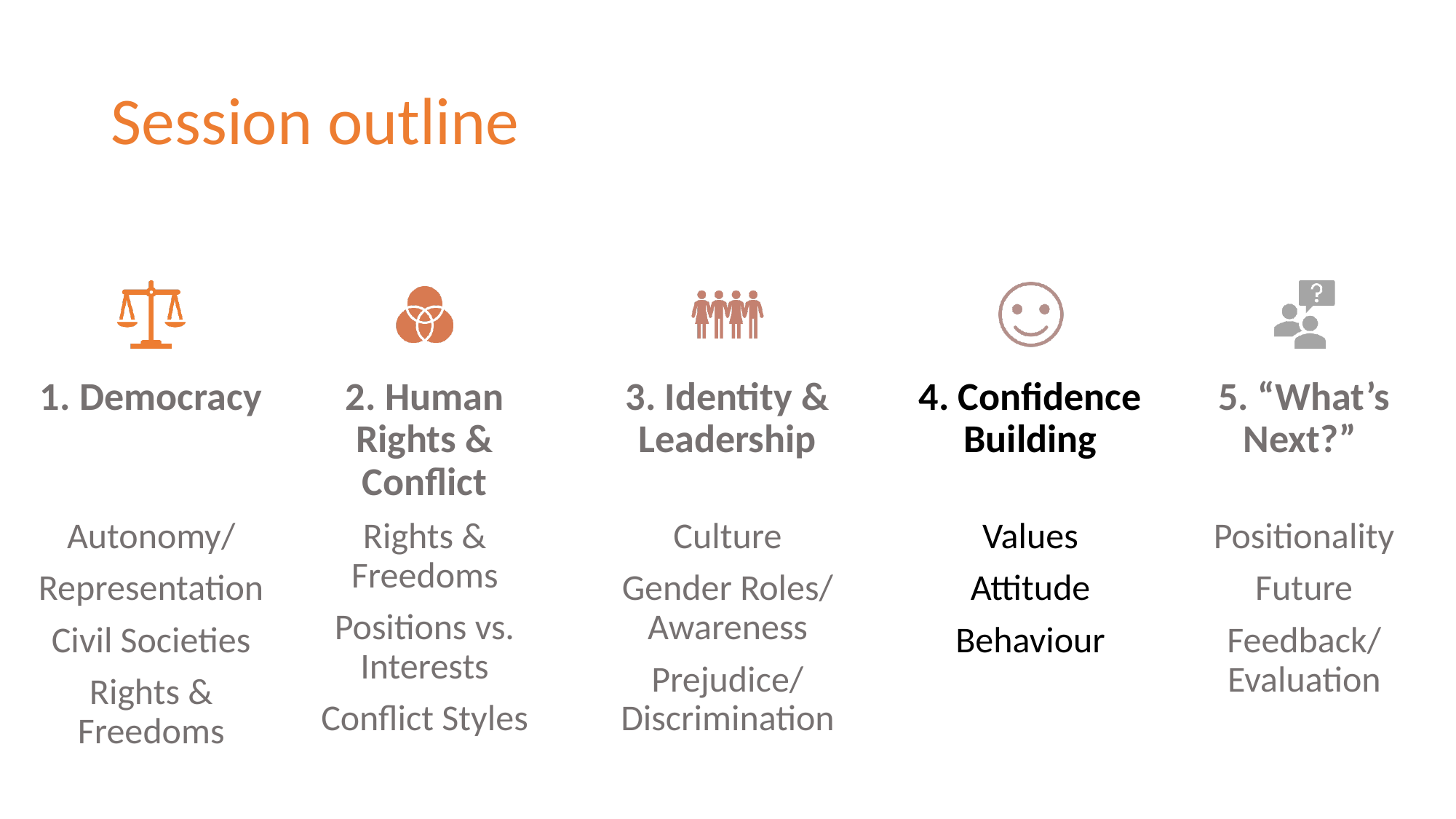

# Session outline
1. Democracy
Autonomy/
Representation
Civil Societies
Rights & Freedoms
2. Human Rights & Conflict
Rights & Freedoms
Positions vs. Interests
Conflict Styles
3. Identity & Leadership
Culture
Gender Roles/
Awareness
Prejudice/
Discrimination
4. Confidence Building
Values
Attitude
Behaviour
5. “What’s Next?”
Positionality
Future
Feedback/
Evaluation